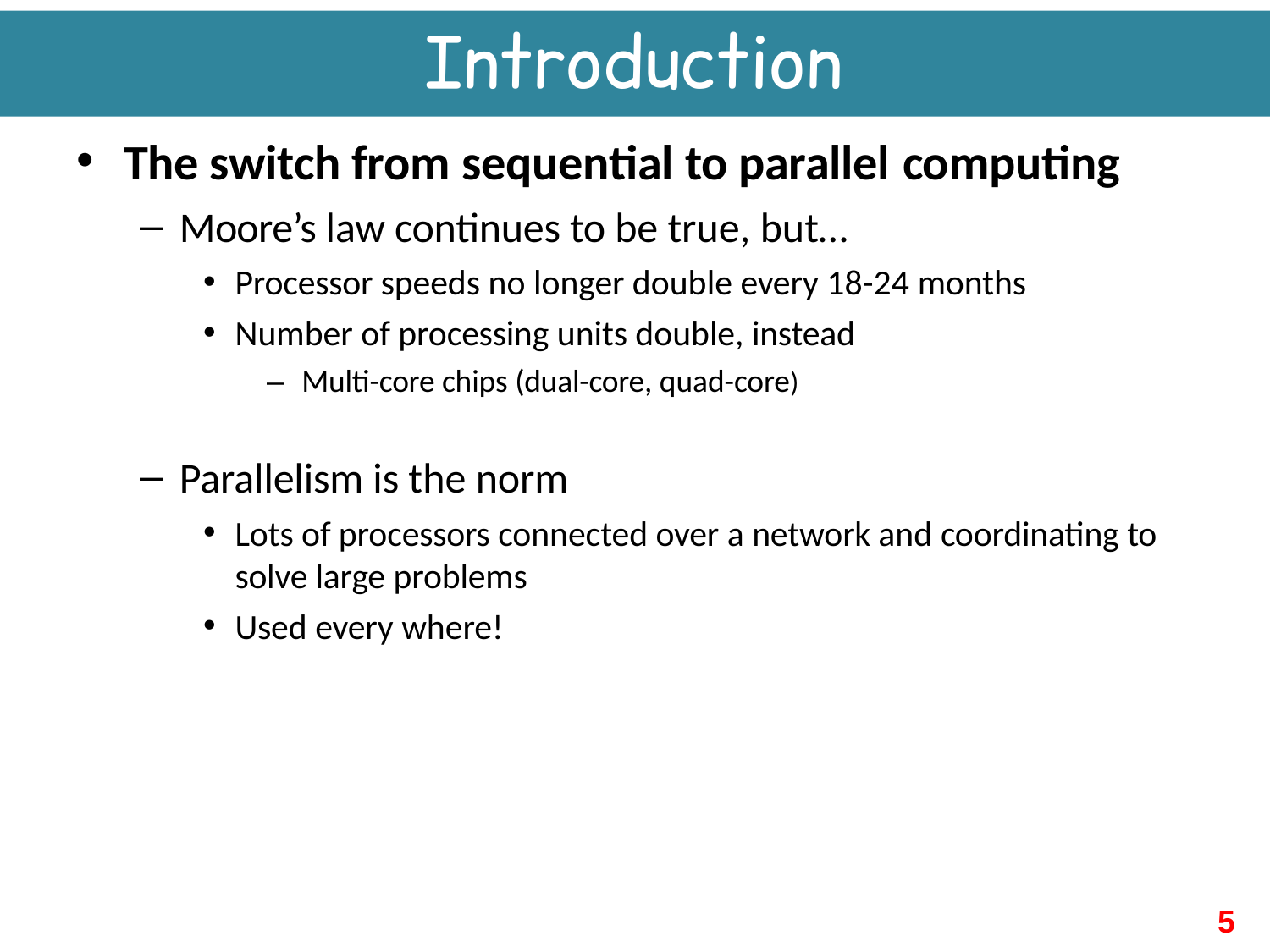

# Introduction
The switch from sequential to parallel computing
Moore’s law continues to be true, but…
Processor speeds no longer double every 18-24 months
Number of processing units double, instead
–  Multi-core chips (dual-core, quad-core)

Parallelism is the norm
Lots of processors connected over a network and coordinating to  solve large problems
Used every where!
5